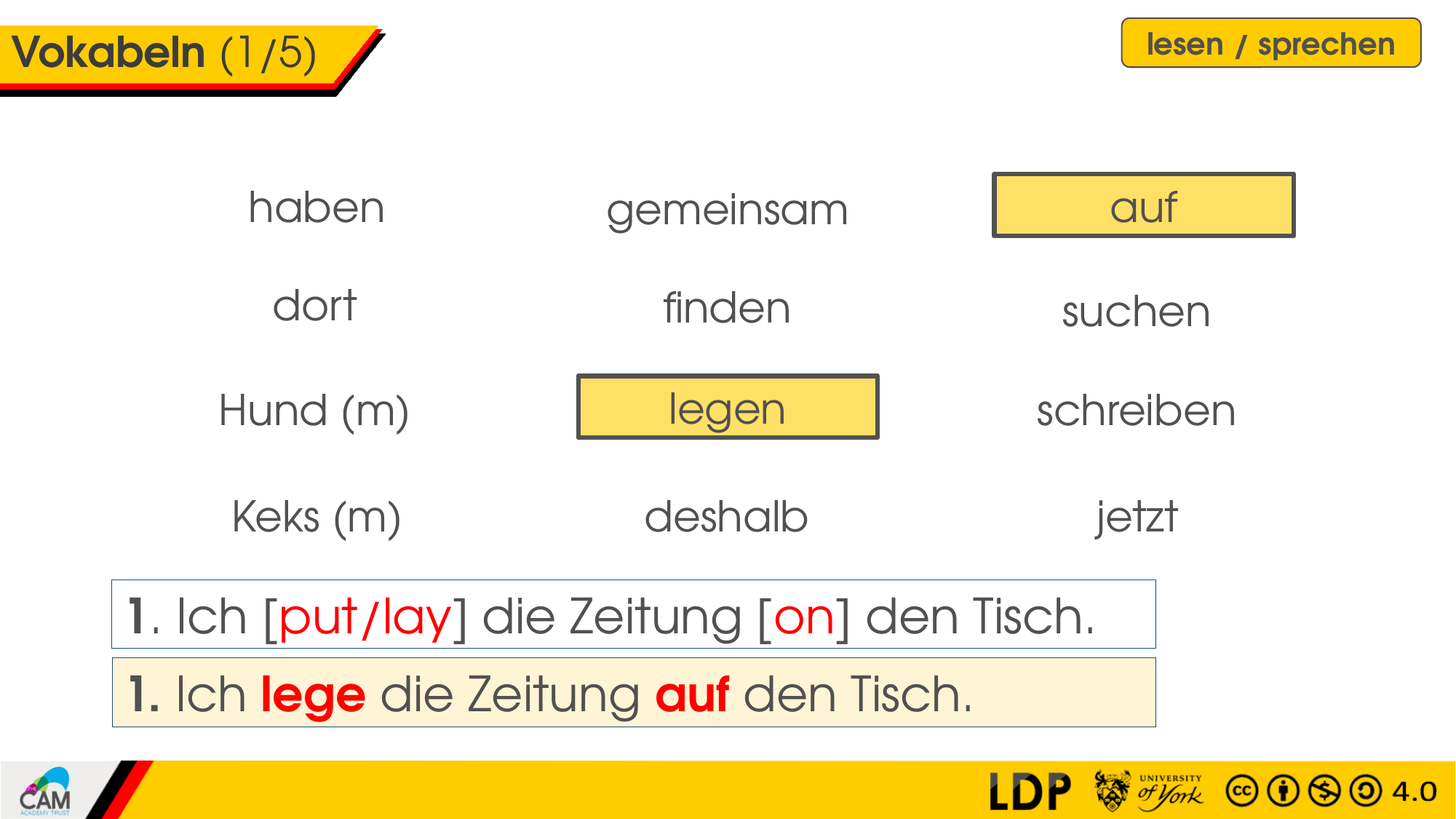

lesen / sprechen
# Vokabeln (1/5)
auf
haben
gemeinsam
auf
dort
finden
suchen
legen
Hund (m)
legen
schreiben
Keks (m)
deshalb
jetzt
1. Ich [put/lay] die Zeitung [on] den Tisch.
1. Ich lege die Zeitung auf den Tisch.